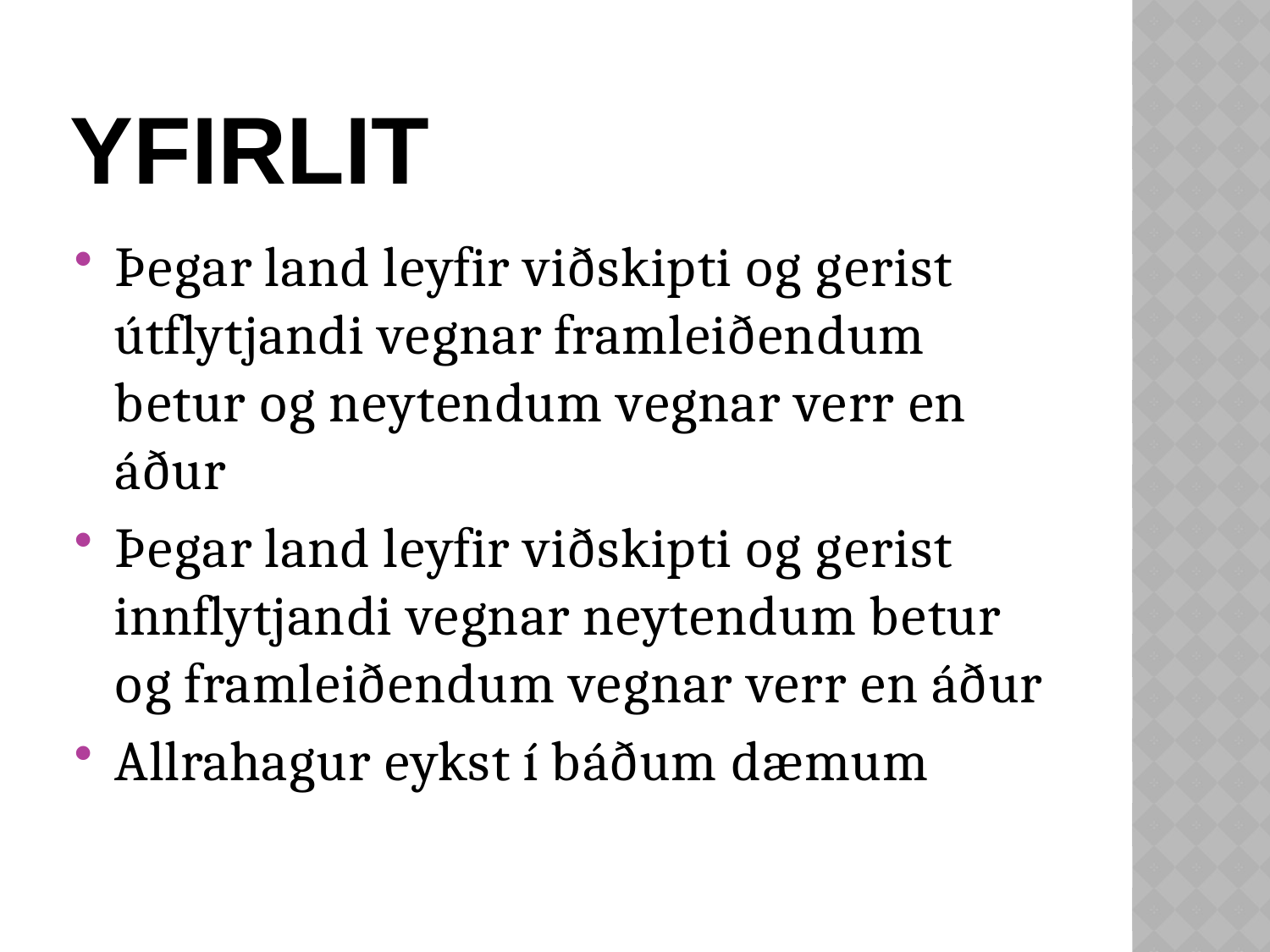

# Yfirlit
Þegar land leyfir viðskipti og gerist útflytjandi vegnar framleiðendum betur og neytendum vegnar verr en áður
Þegar land leyfir viðskipti og gerist innflytjandi vegnar neytendum betur og framleiðendum vegnar verr en áður
Allrahagur eykst í báðum dæmum